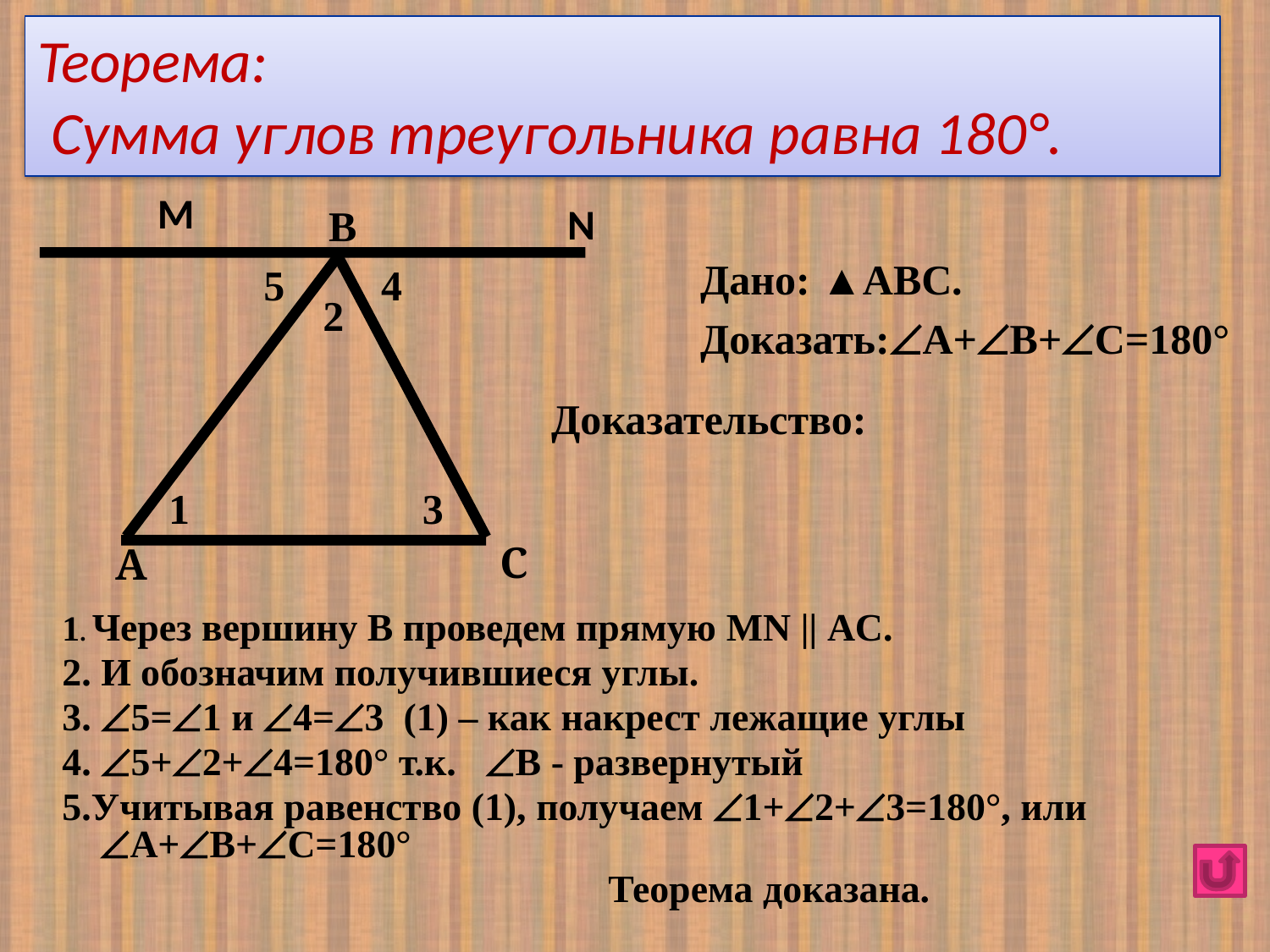

Теорема:
 Сумма углов треугольника равна 180°.
М
N
B
Дано: ▲АВС.
Доказать:∠А+∠В+∠С=180°

5
4

2
Доказательство:

1
3
C
A

1. Через вершину В проведем прямую MN || AC.
2. И обозначим получившиеся углы.
3. ∠5=∠1 и ∠4=∠3  (1) – как накрест лежащие углы
4. ∠5+∠2+∠4=180° т.к.  ∠В - развернутый
5.Учитывая равенство (1), получаем ∠1+∠2+∠3=180°, или ∠А+∠В+∠С=180°
					Теорема доказана.